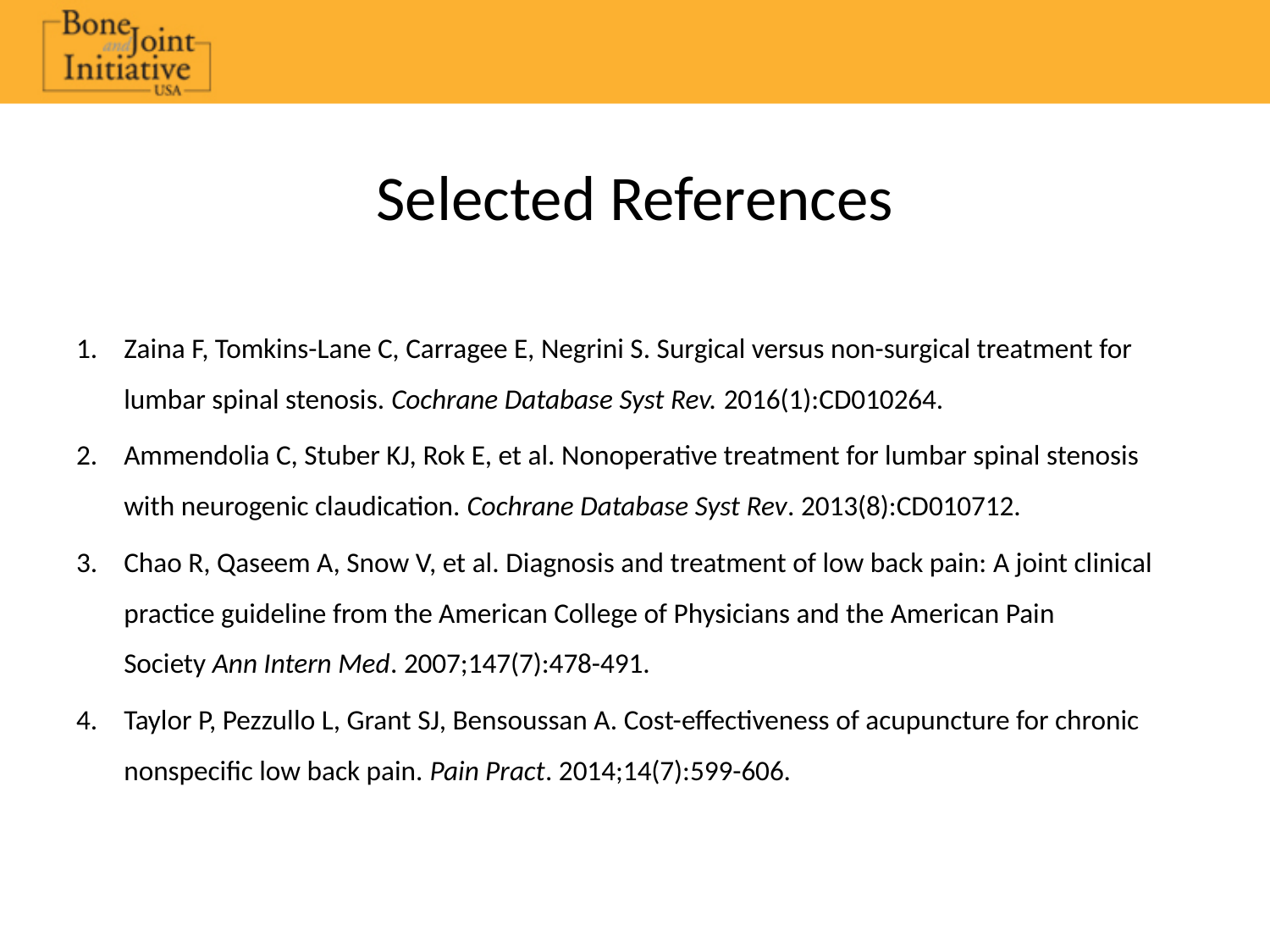

# Selected References
Zaina F, Tomkins-Lane C, Carragee E, Negrini S. Surgical versus non-surgical treatment for lumbar spinal stenosis. Cochrane Database Syst Rev. 2016(1):CD010264.
Ammendolia C, Stuber KJ, Rok E, et al. Nonoperative treatment for lumbar spinal stenosis with neurogenic claudication. Cochrane Database Syst Rev. 2013(8):CD010712.
Chao R, Qaseem A, Snow V, et al. Diagnosis and treatment of low back pain: A joint clinical practice guideline from the American College of Physicians and the American Pain Society Ann Intern Med. 2007;147(7):478-491.
Taylor P, Pezzullo L, Grant SJ, Bensoussan A. Cost-effectiveness of acupuncture for chronic nonspecific low back pain. Pain Pract. 2014;14(7):599-606.